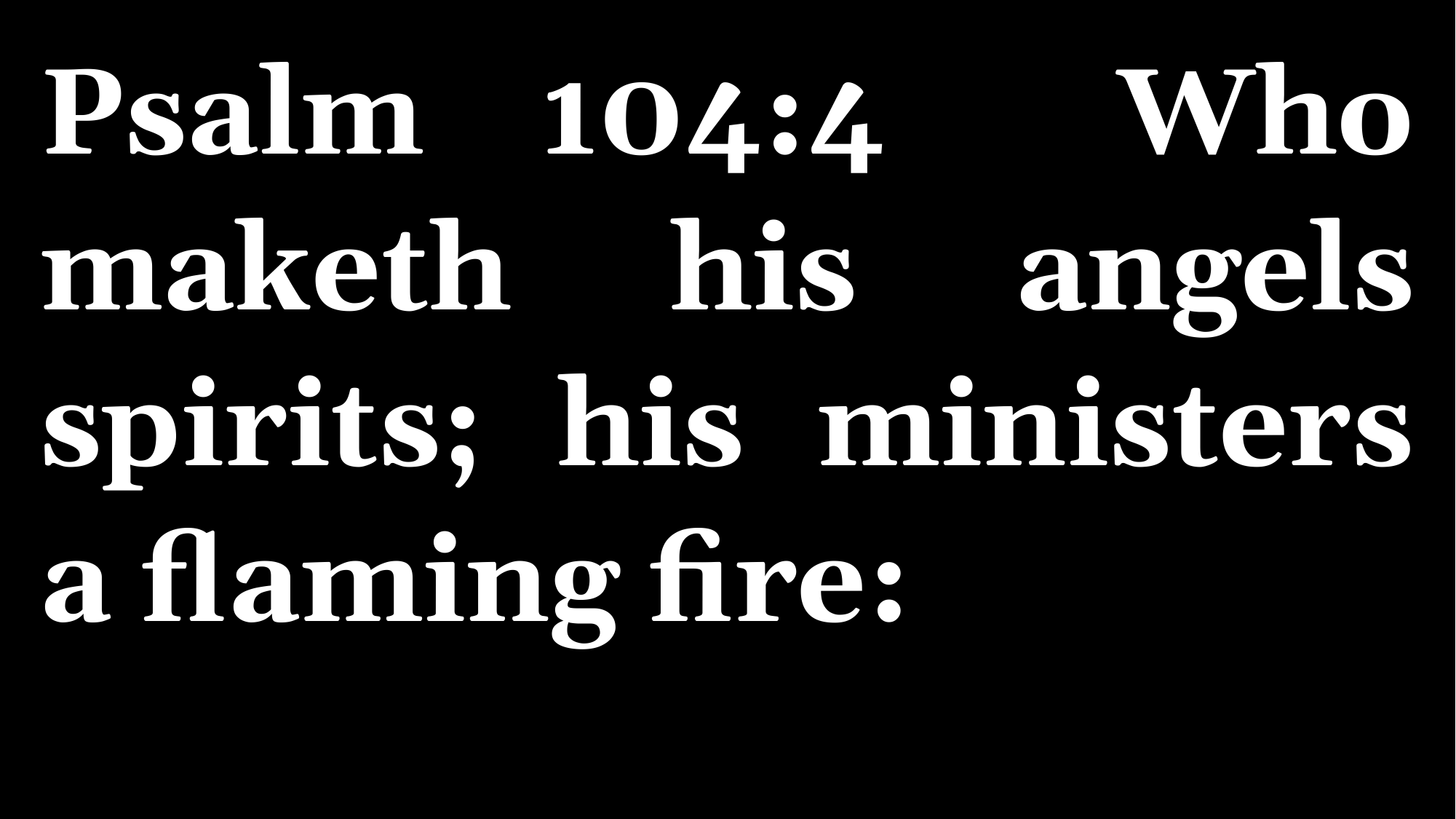

Psalm 104:4  Who maketh his angels spirits; his ministers a flaming fire: